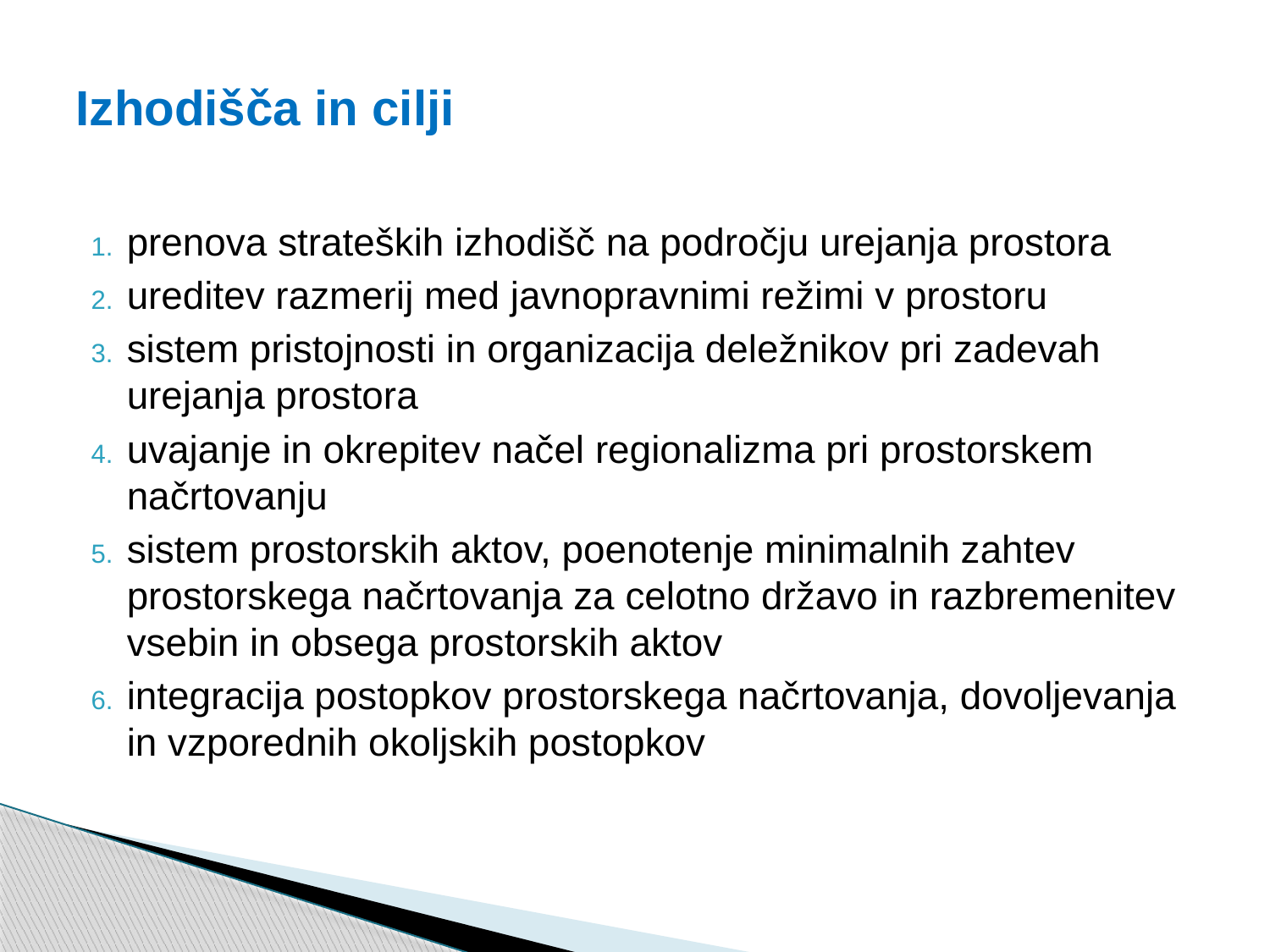

# Izhodišča in cilji
prenova strateških izhodišč na področju urejanja prostora
ureditev razmerij med javnopravnimi režimi v prostoru
sistem pristojnosti in organizacija deležnikov pri zadevah urejanja prostora
uvajanje in okrepitev načel regionalizma pri prostorskem načrtovanju
sistem prostorskih aktov, poenotenje minimalnih zahtev prostorskega načrtovanja za celotno državo in razbremenitev vsebin in obsega prostorskih aktov
integracija postopkov prostorskega načrtovanja, dovoljevanja in vzporednih okoljskih postopkov